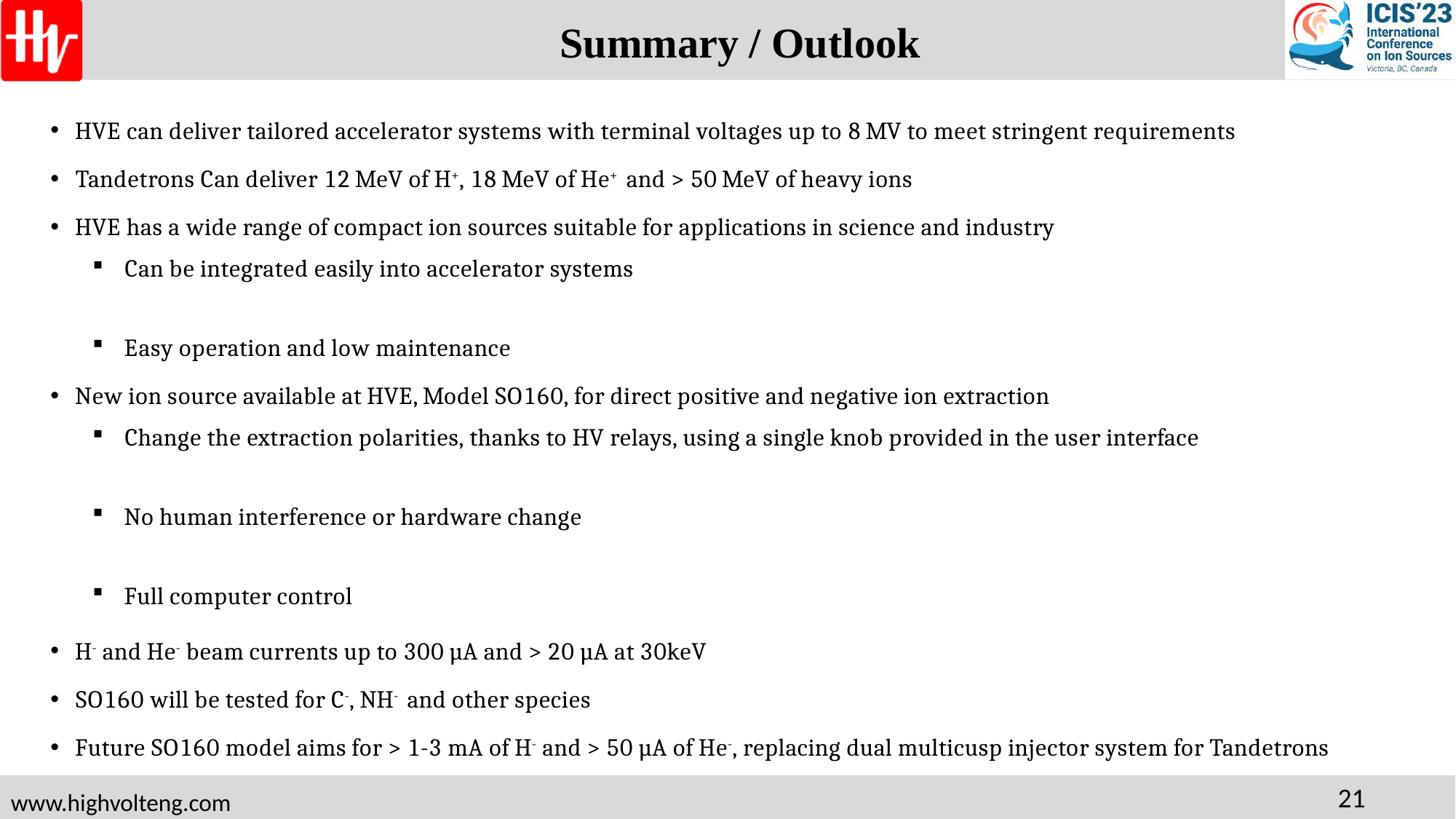

# Summary / Outlook
HVE can deliver tailored accelerator systems with terminal voltages up to 8 MV to meet stringent requirements

Tandetrons Can deliver 12 MeV of H+, 18 MeV of He+  and > 50 MeV of heavy ions

HVE has a wide range of compact ion sources suitable for applications in science and industry

Can be integrated easily into accelerator systems

Easy operation and low maintenance

New ion source available at HVE, Model SO160, for direct positive and negative ion extraction

Change the extraction polarities, thanks to HV relays, using a single knob provided in the user interface

No human interference or hardware change

Full computer control

H- and He- beam currents up to 300 µA and > 20 µA at 30keV

SO160 will be tested for C-, NH-  and other species

Future SO160 model aims for > 1-3 mA of H- and > 50 µA of He-, replacing dual multicusp injector system for Tandetrons